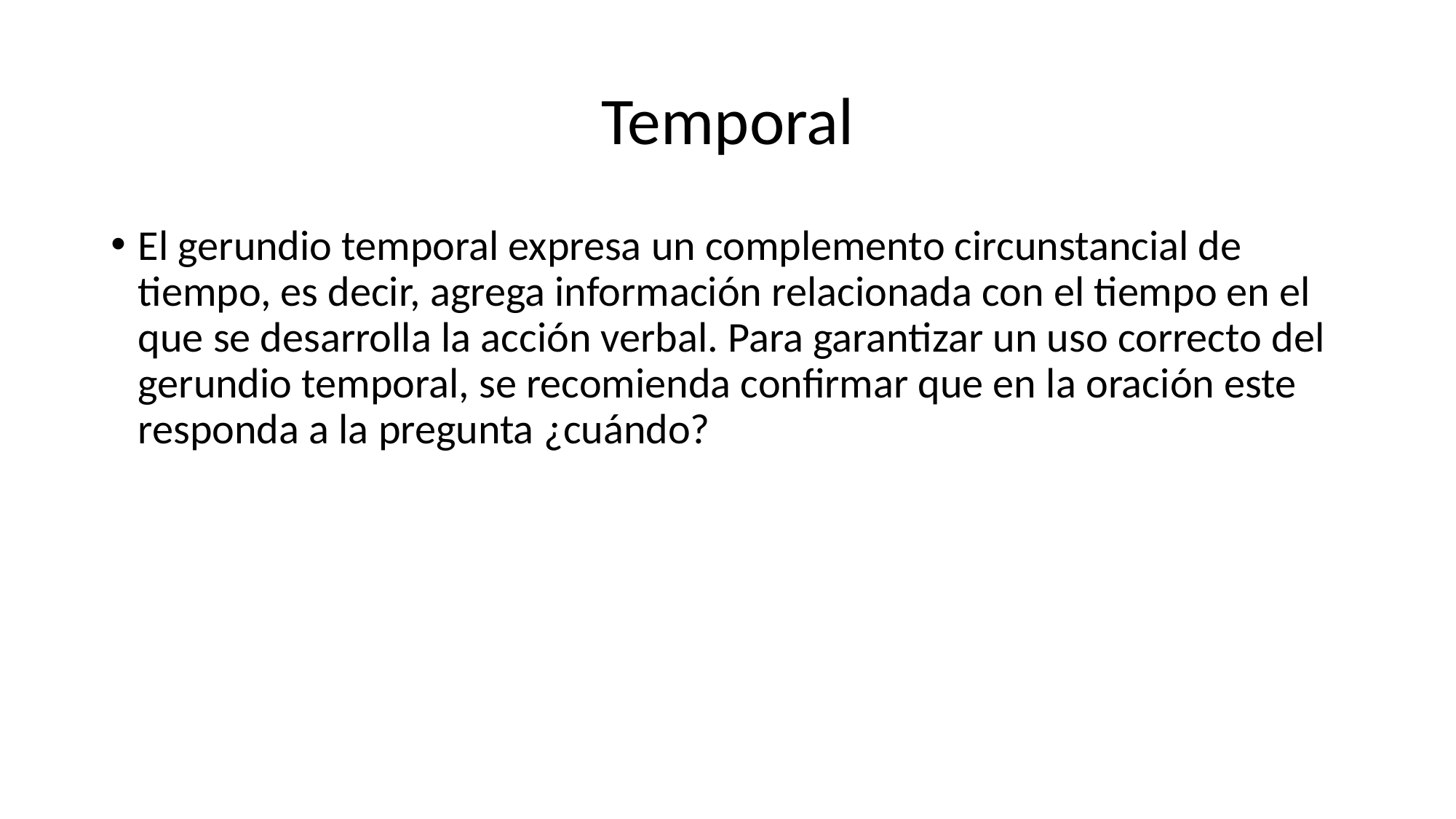

# Temporal
El gerundio temporal expresa un complemento circunstancial de tiempo, es decir, agrega información relacionada con el tiempo en el que se desarrolla la acción verbal. Para garantizar un uso correcto del gerundio temporal, se recomienda confirmar que en la oración este responda a la pregunta ¿cuándo?